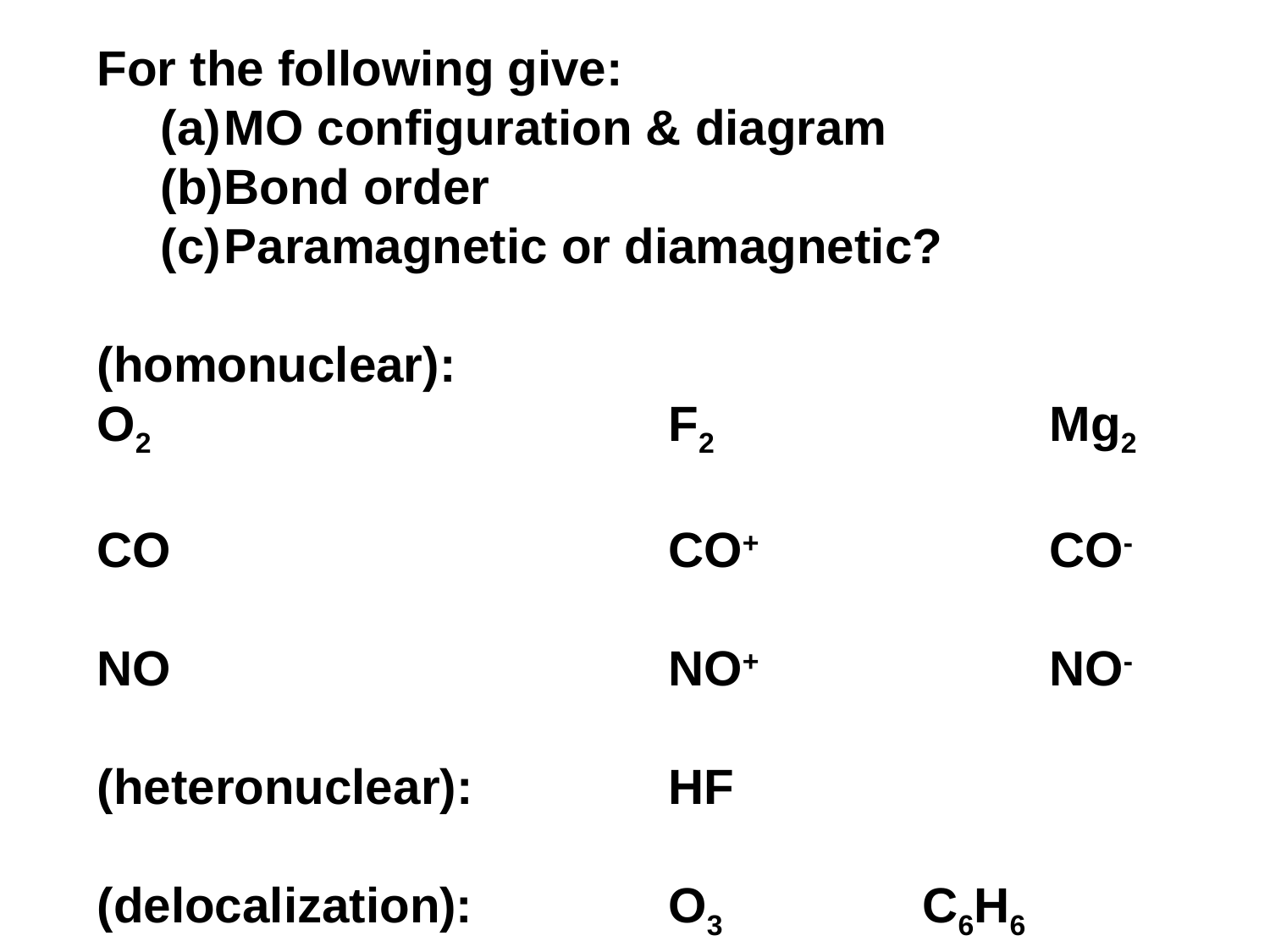

For the following give:
MO configuration & diagram
Bond order
Paramagnetic or diamagnetic?

(homonuclear):
O2					F2			Mg2

CO				CO+			CO-

NO				NO+			NO-

(heteronuclear):		HF

(delocalization): 		O3		C6H6